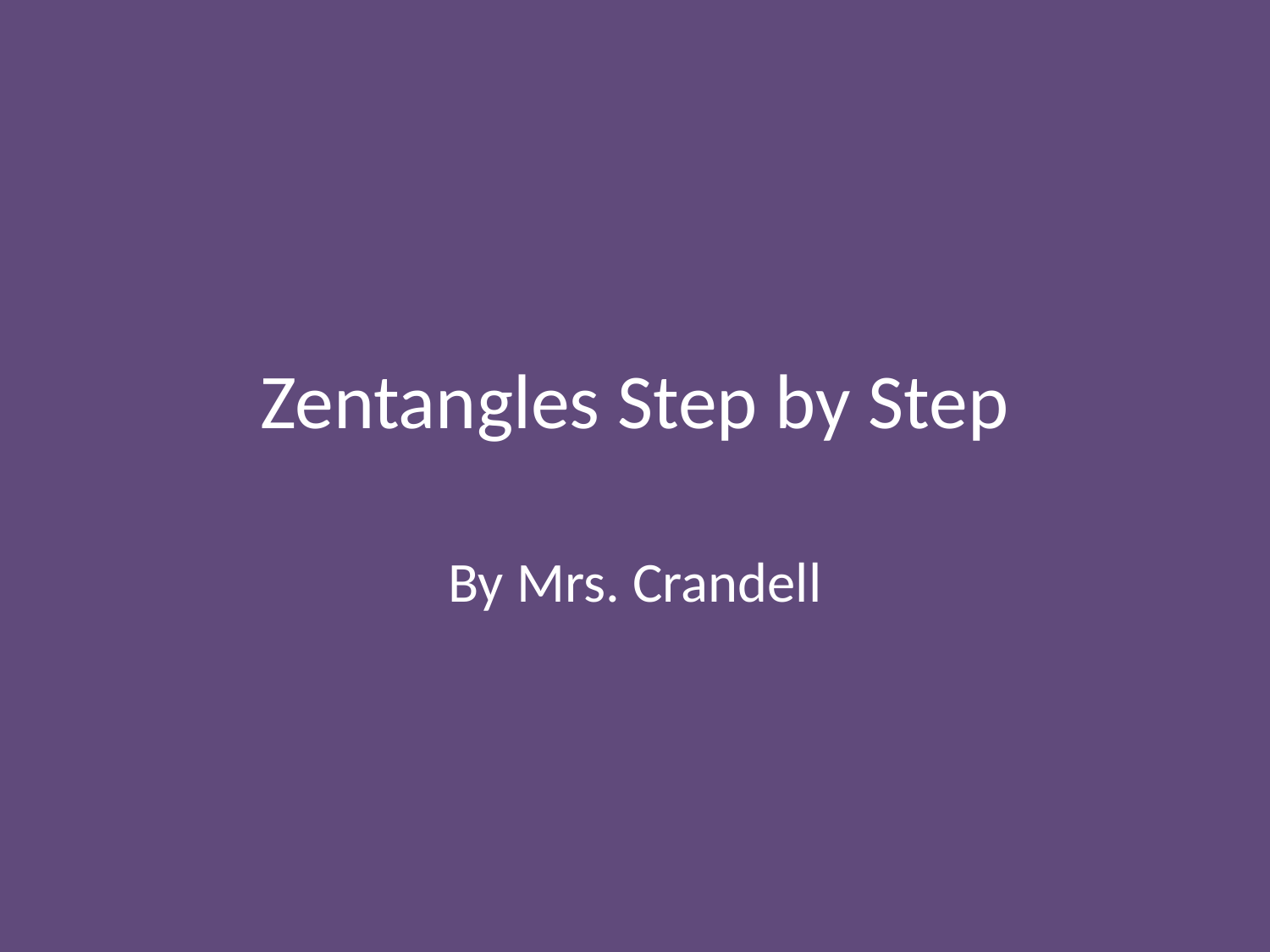

# Zentangles Step by Step
By Mrs. Crandell